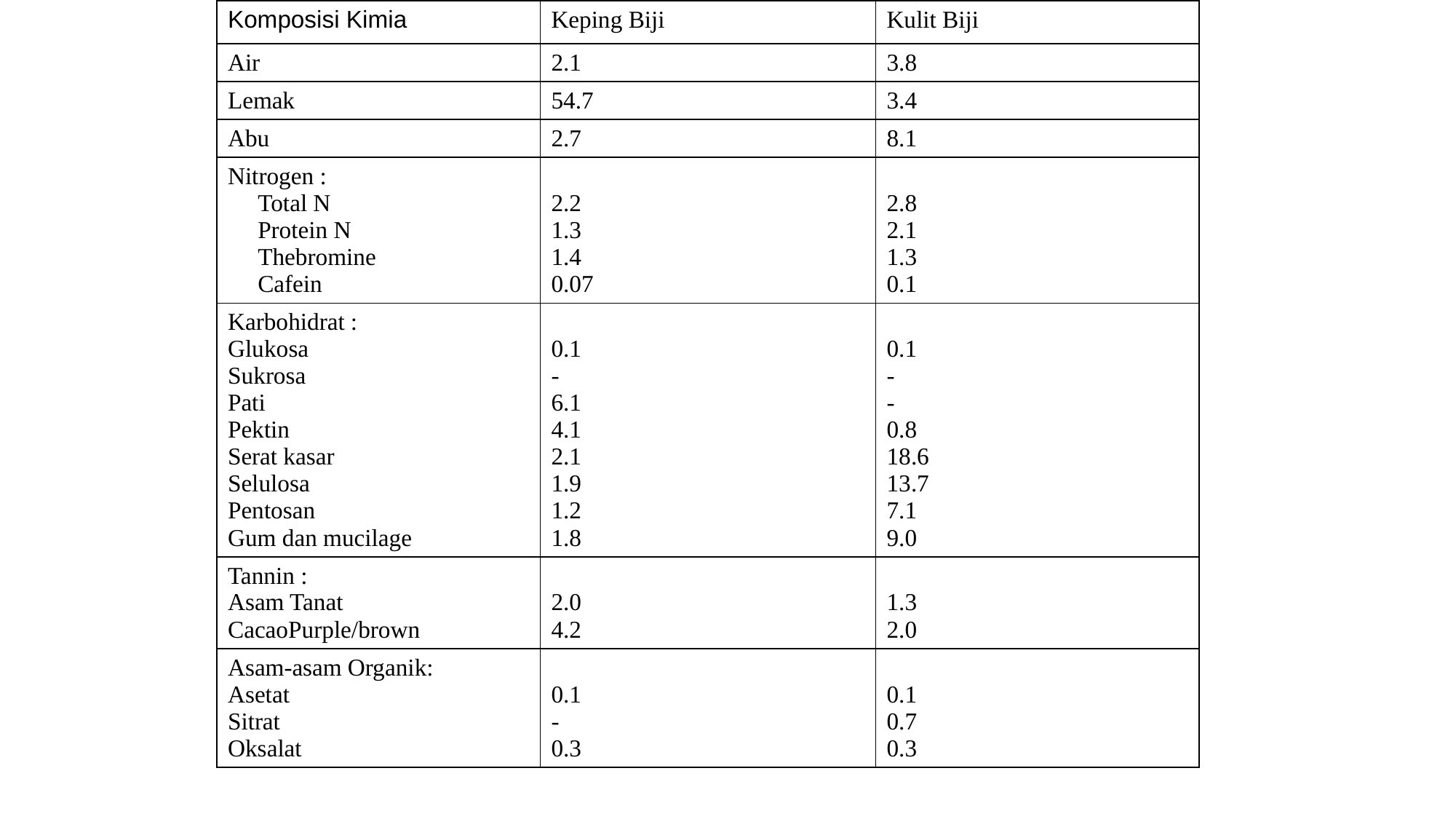

| Komposisi Kimia | Keping Biji | Kulit Biji |
| --- | --- | --- |
| Air | 2.1 | 3.8 |
| Lemak | 54.7 | 3.4 |
| Abu | 2.7 | 8.1 |
| Nitrogen : Total N Protein N Thebromine Cafein | 2.2 1.3 1.4 0.07 | 2.8 2.1 1.3 0.1 |
| Karbohidrat : Glukosa Sukrosa Pati Pektin Serat kasar Selulosa Pentosan Gum dan mucilage | 0.1 - 6.1 4.1 2.1 1.9 1.2 1.8 | 0.1 - - 0.8 18.6 13.7 7.1 9.0 |
| Tannin : Asam Tanat CacaoPurple/brown | 2.0 4.2 | 1.3 2.0 |
| Asam-asam Organik: Asetat Sitrat Oksalat | 0.1 - 0.3 | 0.1 0.7 0.3 |
#